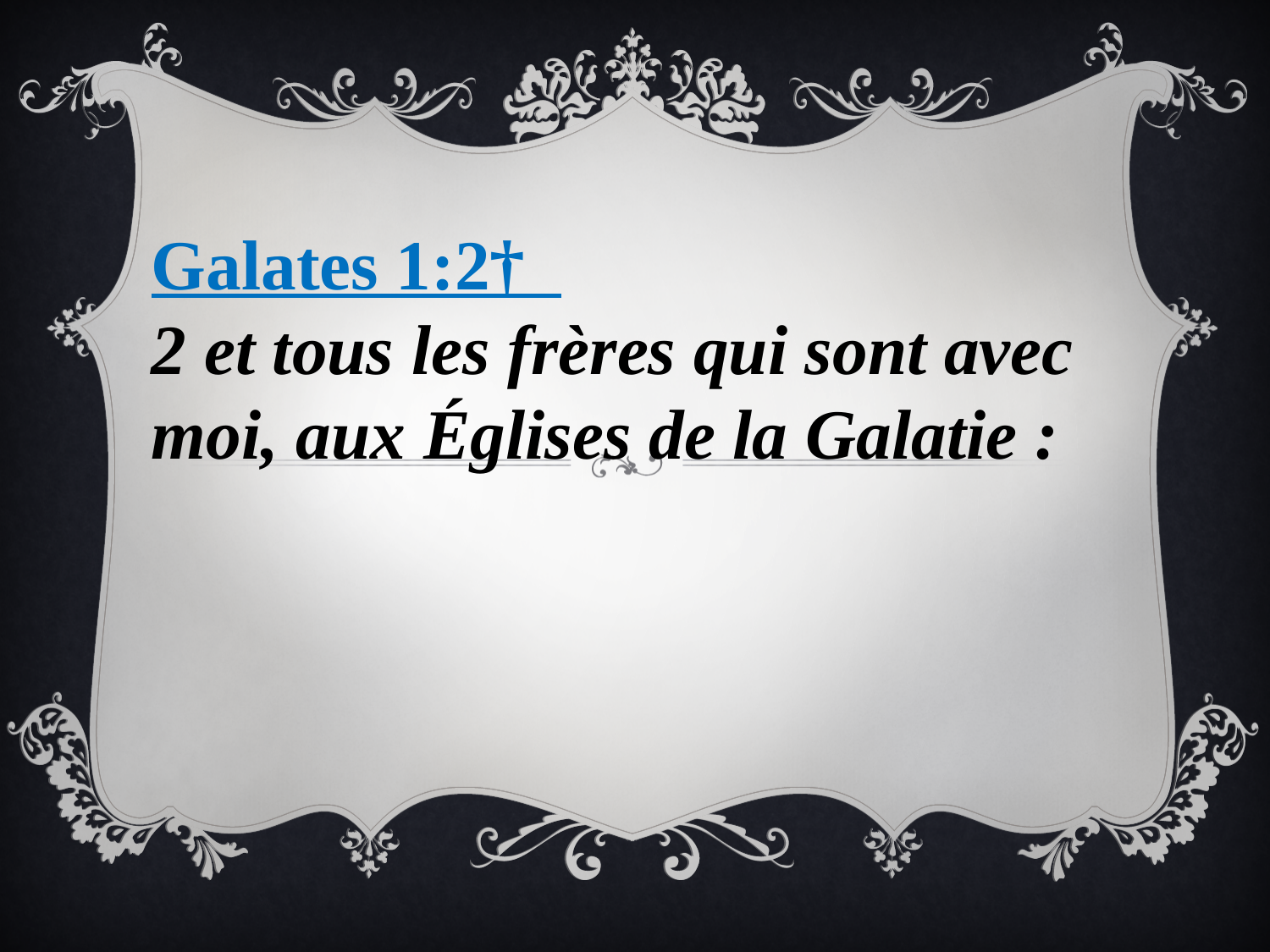

Galates 1:2†
2 et tous les frères qui sont avec moi, aux Églises de la Galatie :